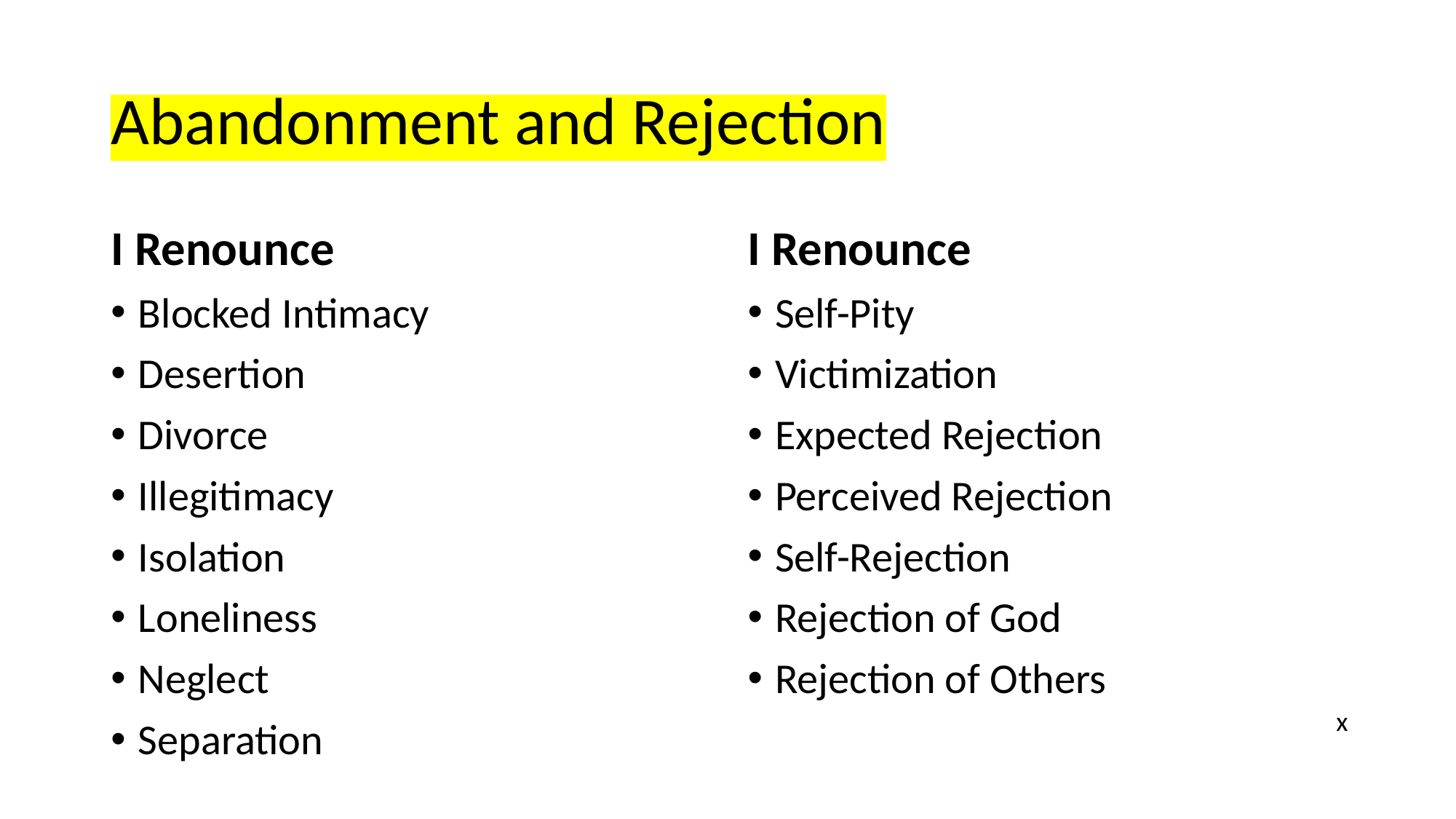

# Abandonment and Rejection
I Renounce
Blocked Intimacy
Desertion
Divorce
Illegitimacy
Isolation
Loneliness
Neglect
Separation

I Renounce
Self-Pity
Victimization
Expected Rejection
Perceived Rejection
Self-Rejection
Rejection of God
Rejection of Others
x